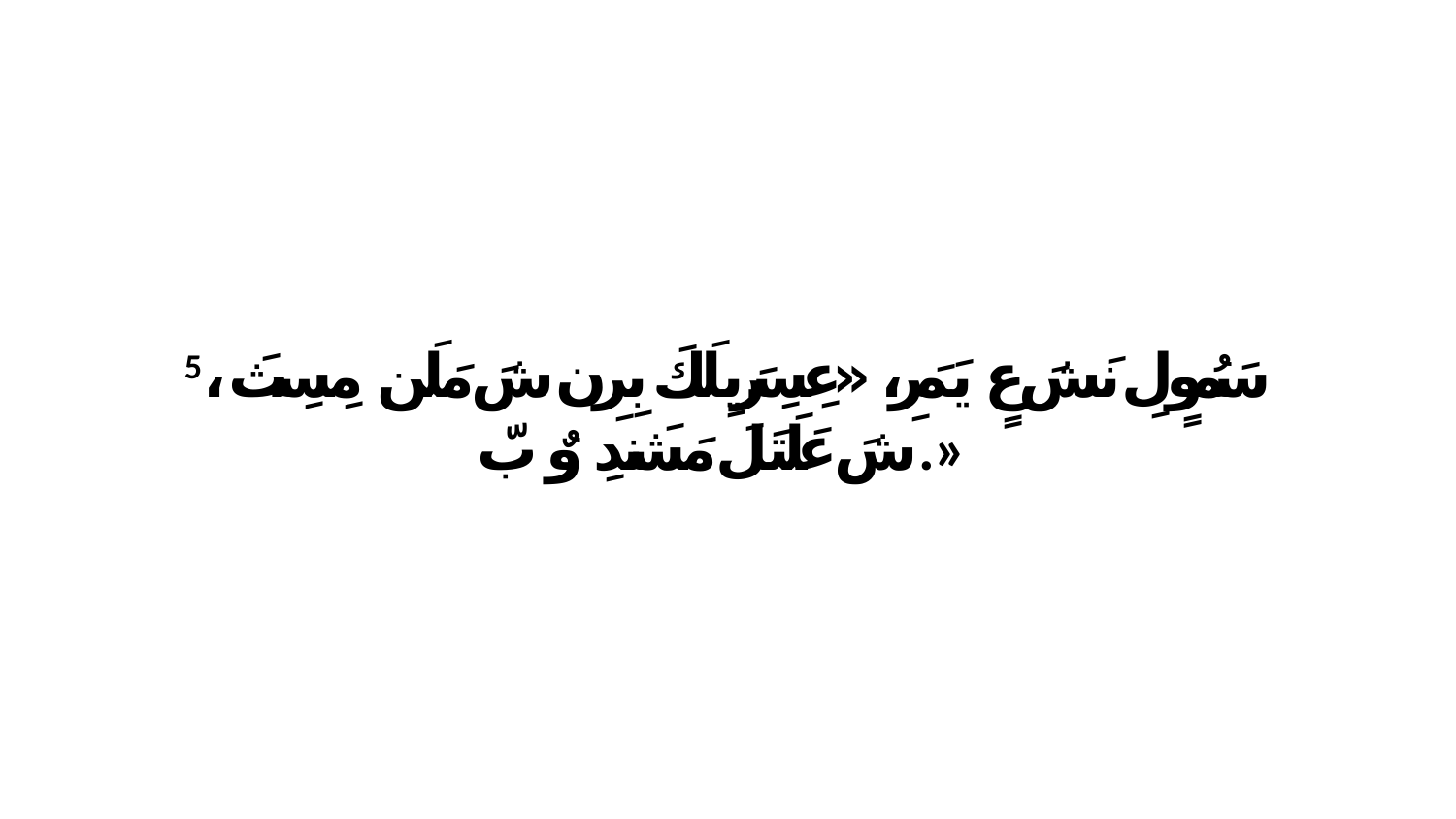

5 سَمُوٍلِ نَشَ عٍ يَمَرِ، «عِسِرَيِلَكَ بِرِن شَ مَلَن مِسِثَ، ﭑ شَ عَلَتَلَ مَشَندِ وٌ بّ.»